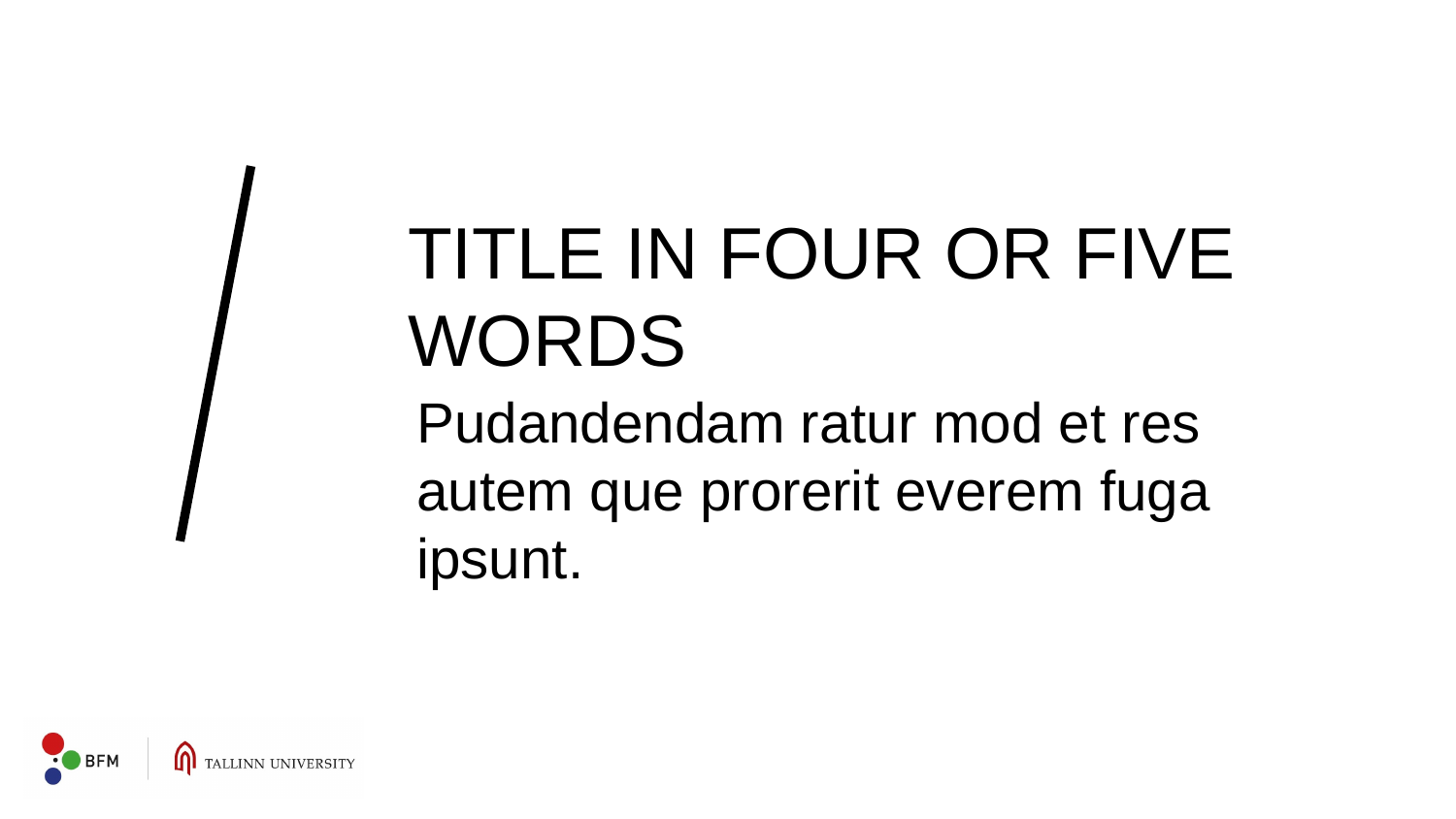

# TITLE IN FOUR OR FIVE WORDS
Pudandendam ratur mod et res autem que prorerit everem fuga ipsunt.